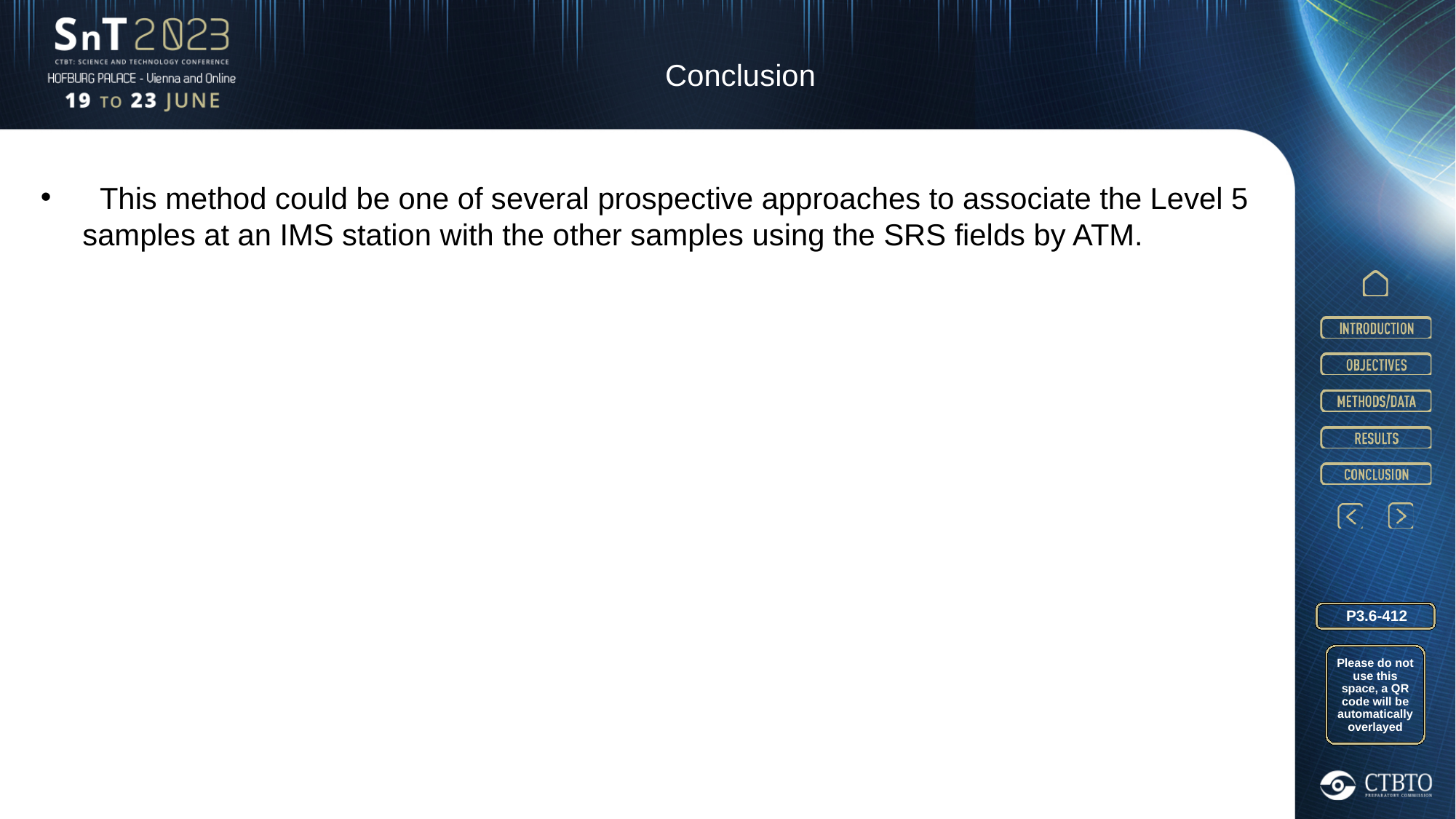

Conclusion
   This method could be one of several prospective approaches to associate the Level 5
     samples at an IMS station with the other samples using the SRS fields by ATM.
P3.6-412
Please do not use this space, a QR code will be automatically overlayed